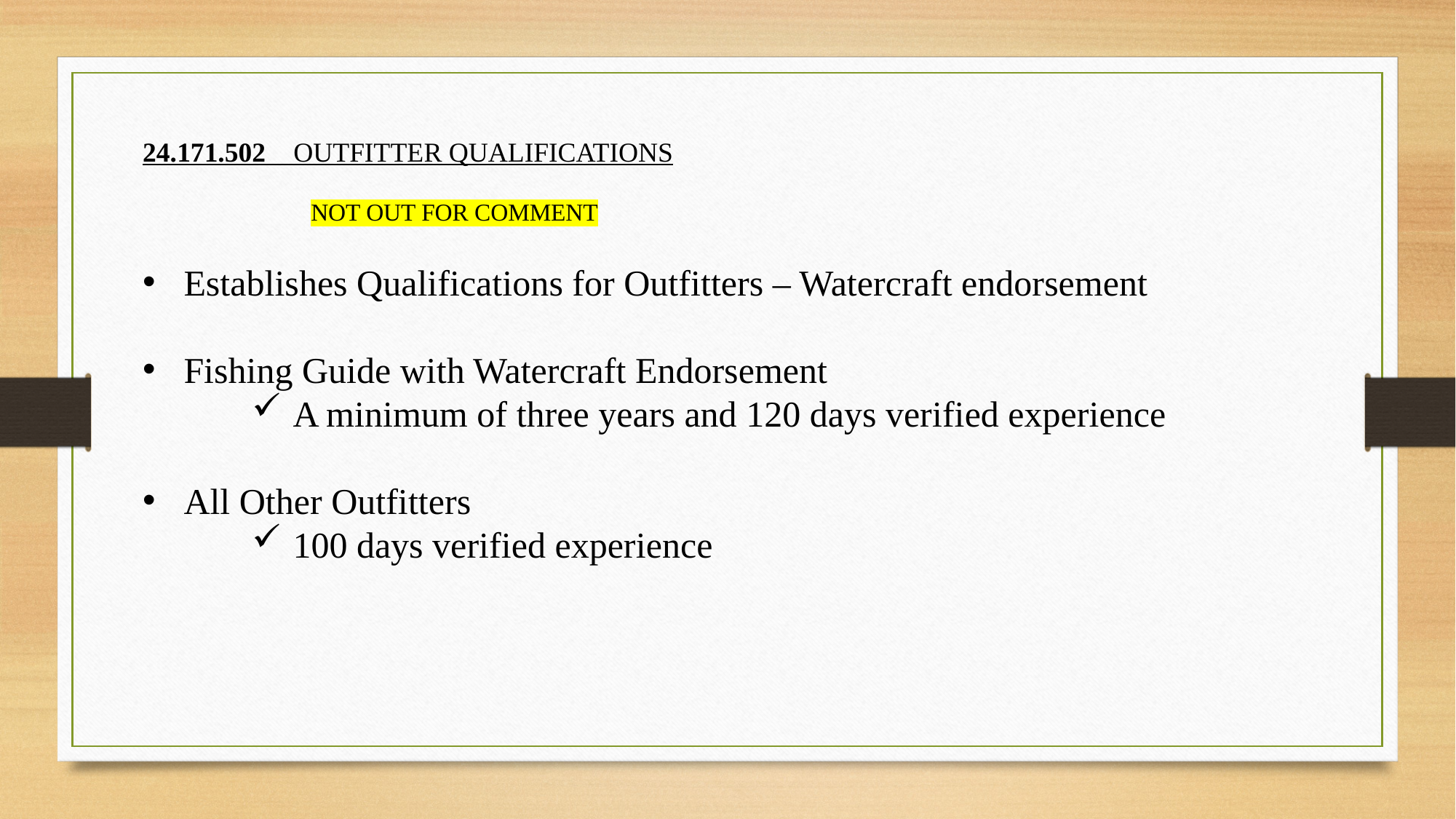

24.171.502    OUTFITTER QUALIFICATIONS

                            NOT OUT FOR COMMENT
Establishes Qualifications for Outfitters – Watercraft endorsement

Fishing Guide with Watercraft Endorsement
A minimum of three years and 120 days verified experience

All Other Outfitters
100 days verified experience